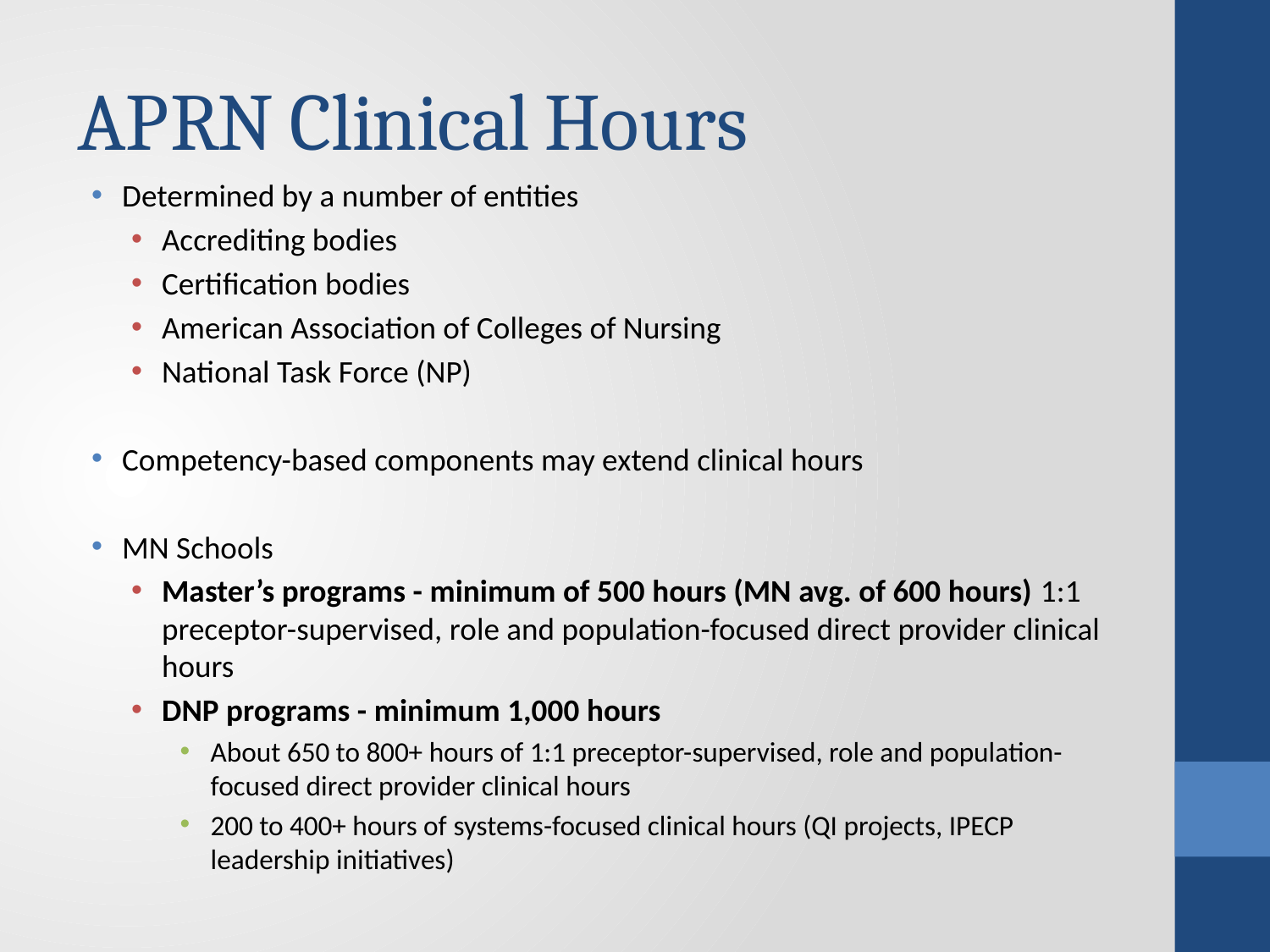

# APRN Clinical Hours
Determined by a number of entities
Accrediting bodies
Certification bodies
American Association of Colleges of Nursing
National Task Force (NP)

Competency-based components may extend clinical hours

MN Schools
Master’s programs - minimum of 500 hours (MN avg. of 600 hours) 1:1 preceptor-supervised, role and population-focused direct provider clinical hours
DNP programs - minimum 1,000 hours
About 650 to 800+ hours of 1:1 preceptor-supervised, role and population-focused direct provider clinical hours
200 to 400+ hours of systems-focused clinical hours (QI projects, IPECP leadership initiatives)